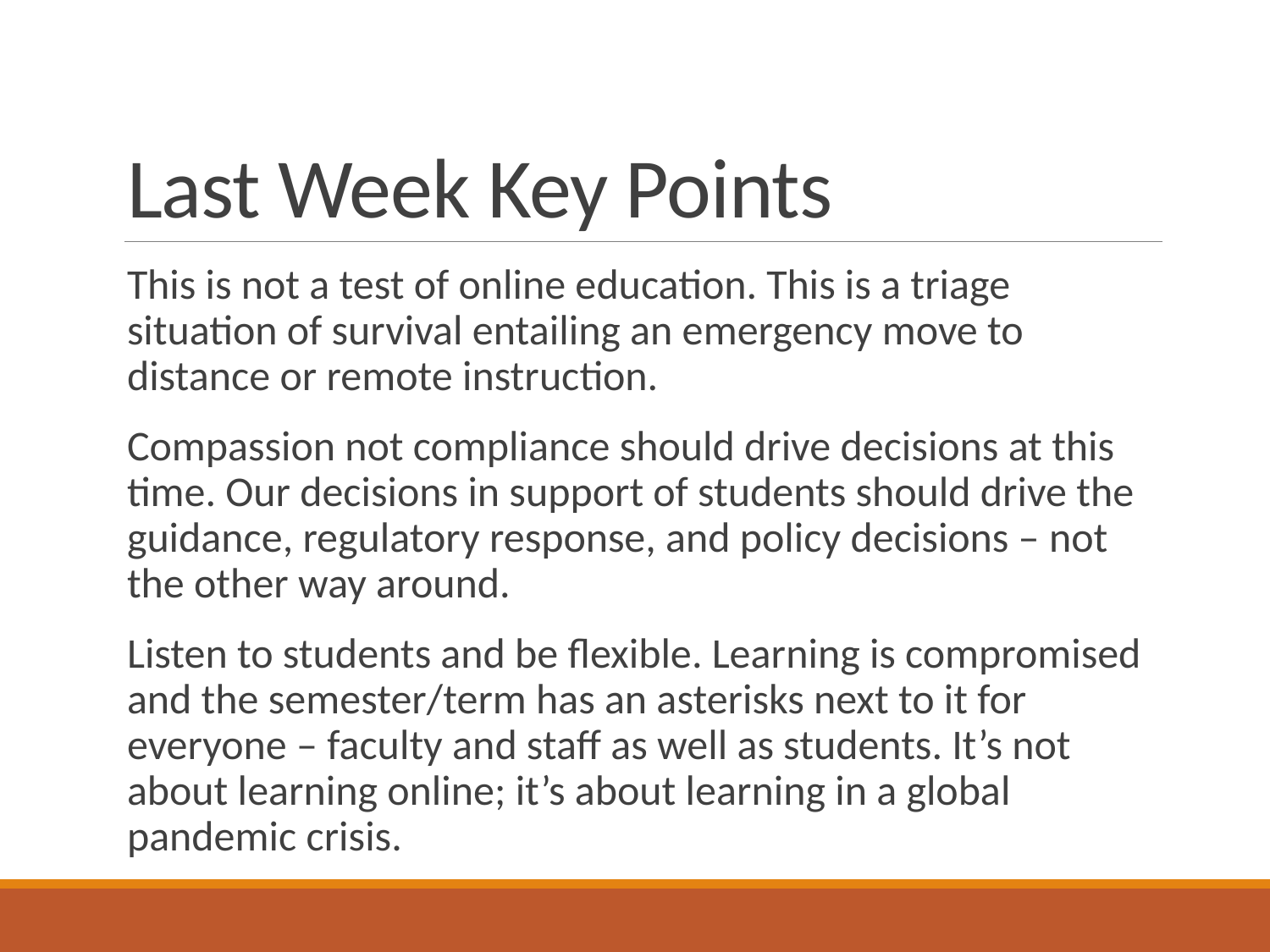

# Last Week Key Points
This is not a test of online education. This is a triage situation of survival entailing an emergency move to distance or remote instruction.
Compassion not compliance should drive decisions at this time. Our decisions in support of students should drive the guidance, regulatory response, and policy decisions – not the other way around.
Listen to students and be flexible. Learning is compromised and the semester/term has an asterisks next to it for everyone – faculty and staff as well as students. It’s not about learning online; it’s about learning in a global pandemic crisis.